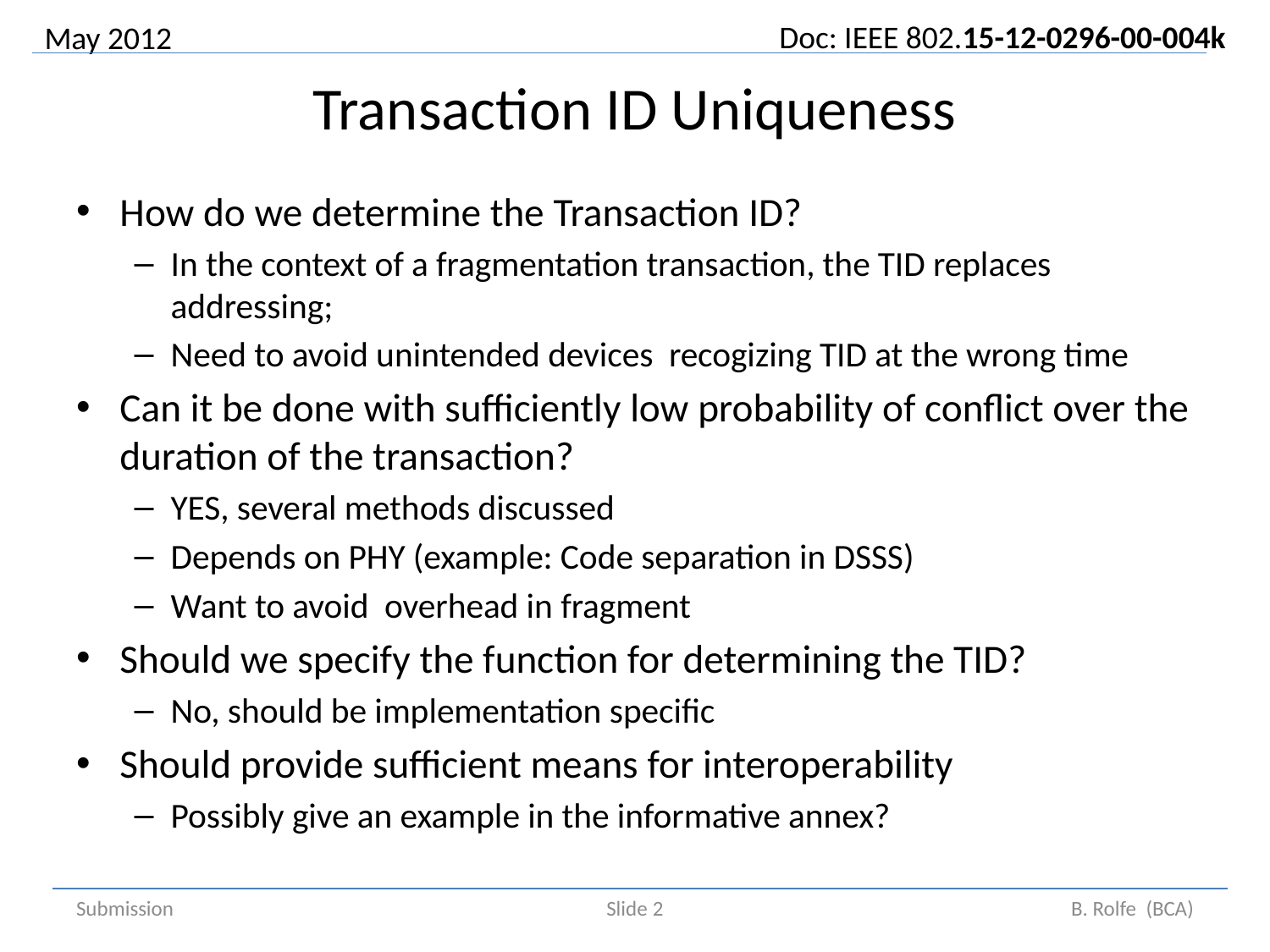

# Transaction ID Uniqueness
How do we determine the Transaction ID?
In the context of a fragmentation transaction, the TID replaces addressing;
Need to avoid unintended devices  recogizing TID at the wrong time
Can it be done with sufficiently low probability of conflict over the duration of the transaction?
YES, several methods discussed
Depends on PHY (example: Code separation in DSSS)
Want to avoid  overhead in fragment
Should we specify the function for determining the TID?
No, should be implementation specific
Should provide sufficient means for interoperability
Possibly give an example in the informative annex?